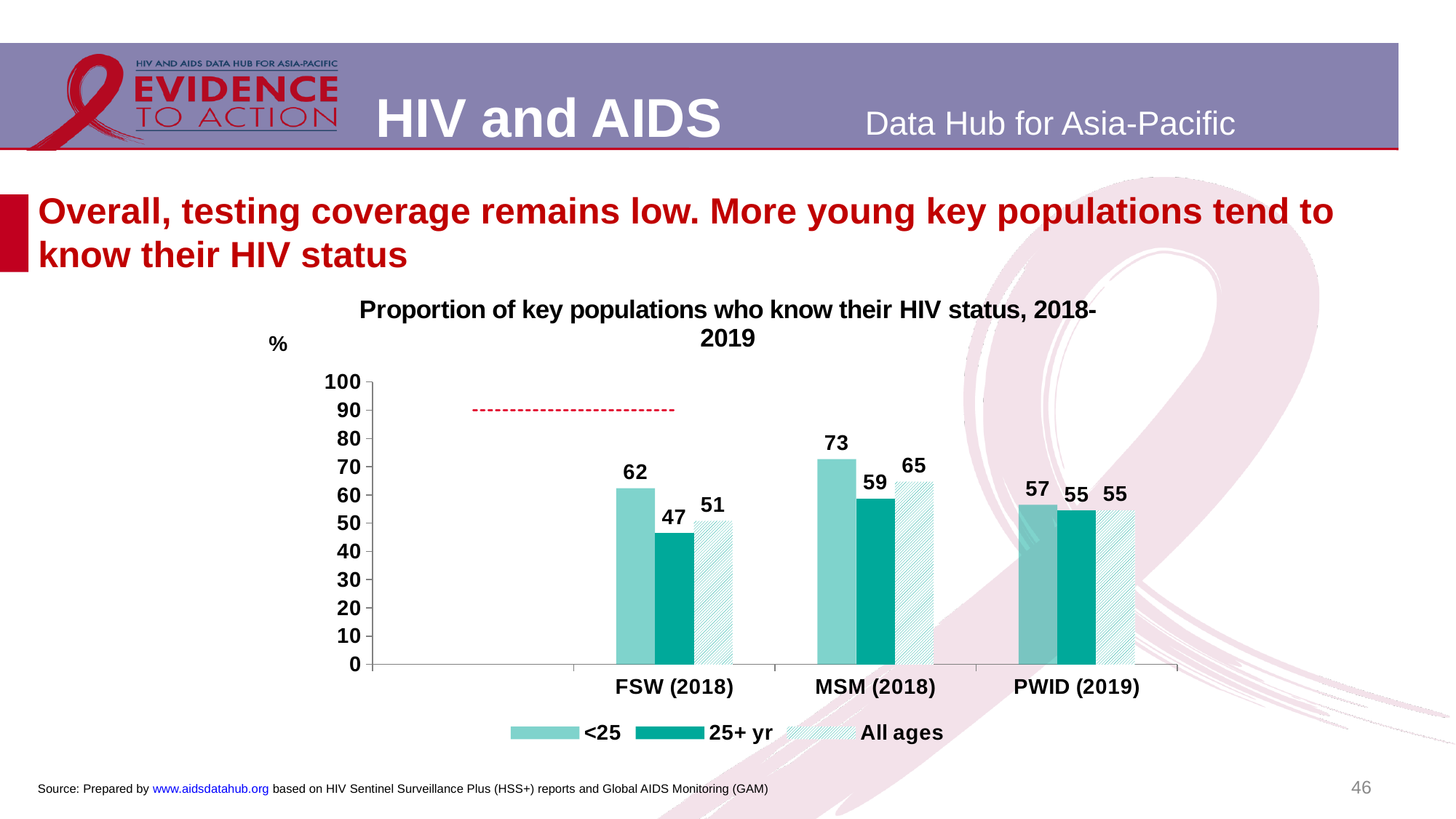

# Overall, testing coverage remains low. More young key populations tend to know their HIV status

[unsupported chart]

46
Source: Prepared by www.aidsdatahub.org based on HIV Sentinel Surveillance Plus (HSS+) reports and Global AIDS Monitoring (GAM)